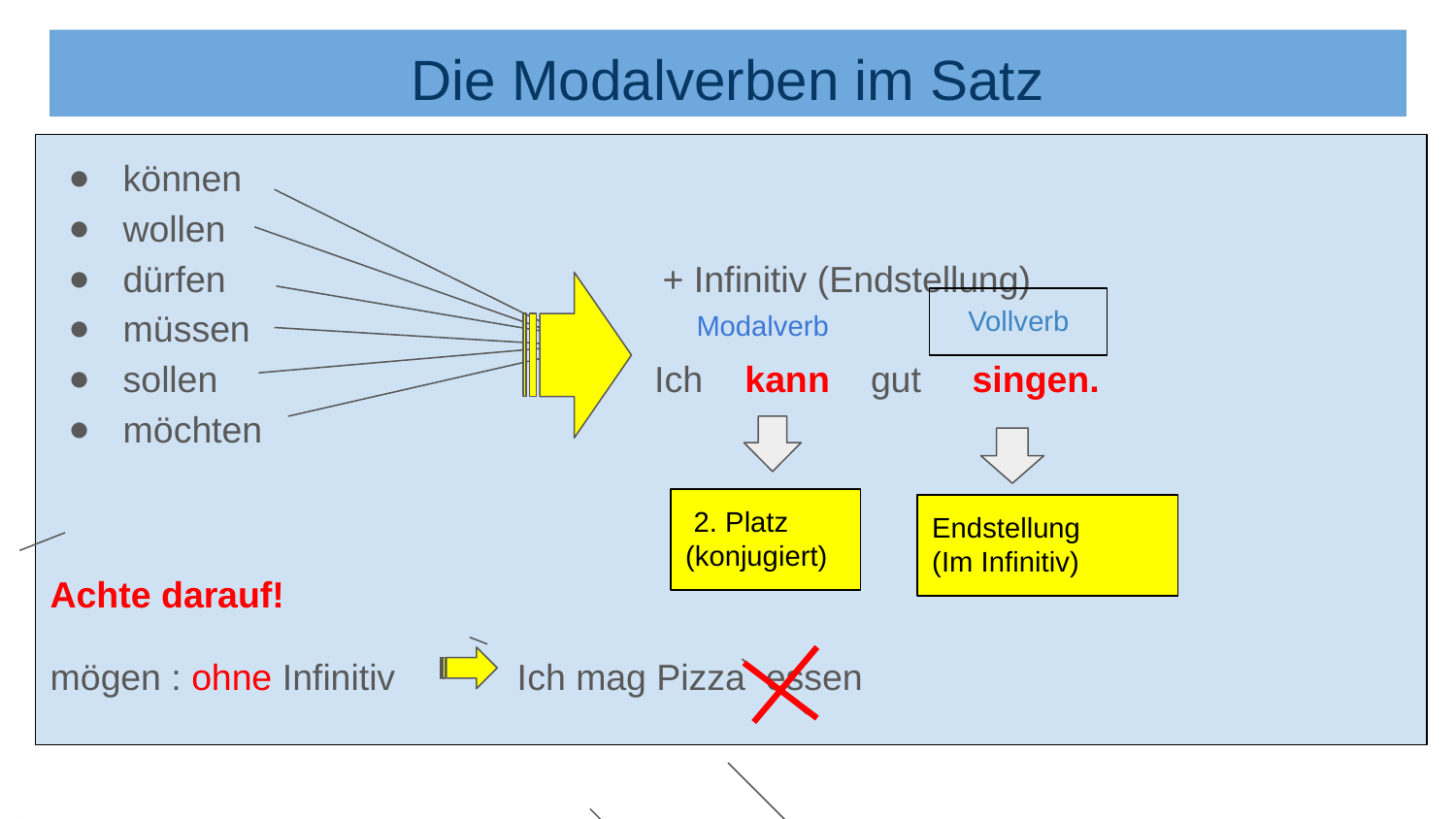

# Die Modalverben im Satz
können
wollen
dürfen                                           + Infinitiv (Endstellung)
müssen
sollen                                           Ich    kann    gut     singen.
möchten

Achte darauf!
mögen : ohne Infinitiv            Ich mag Pizza  essen

   Vollverb
Modalverb

 2. Platz
(konjugiert)
Endstellung
(Im Infinitiv)